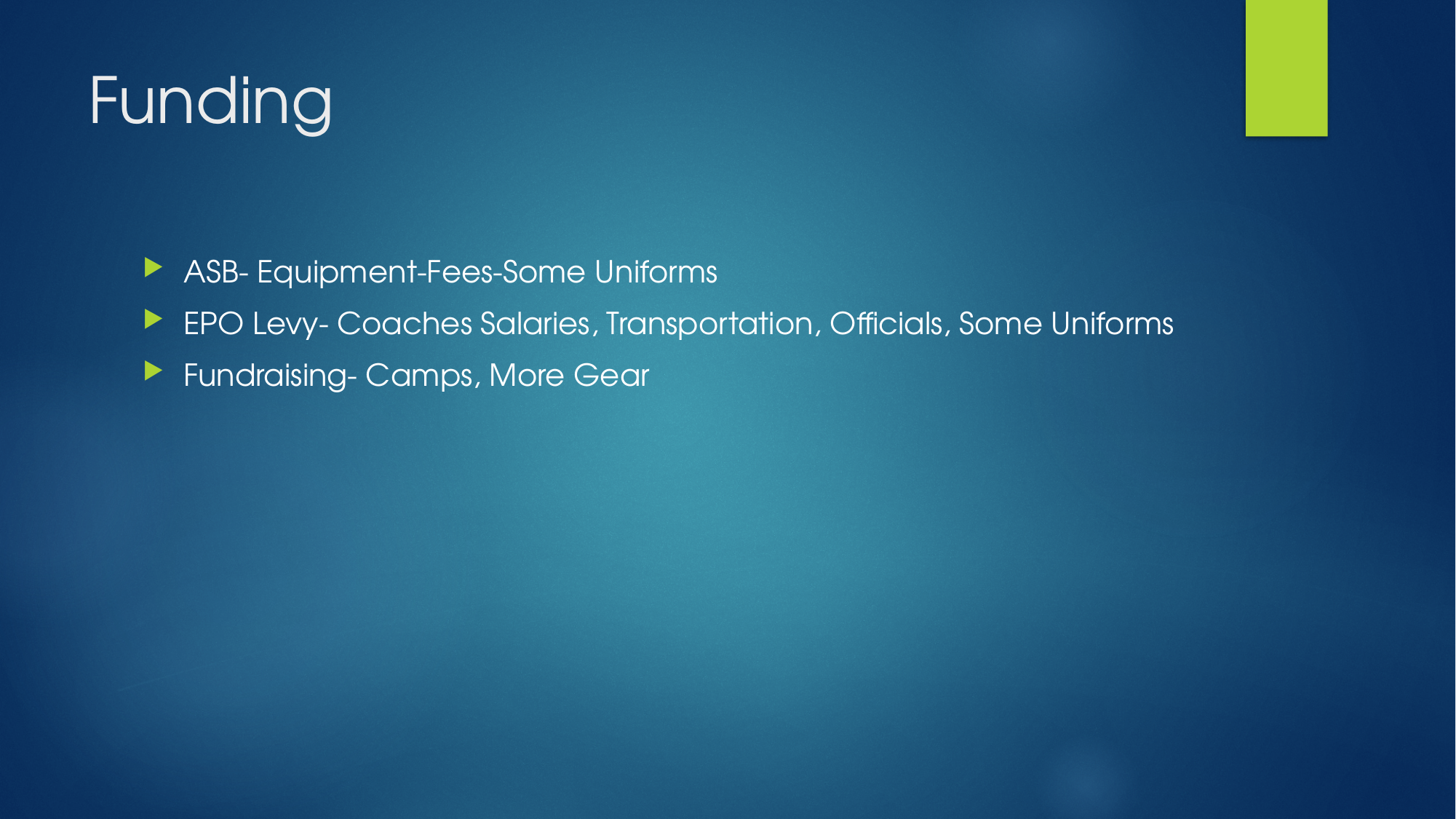

# Funding
ASB- Equipment-Fees-Some Uniforms
EPO Levy- Coaches Salaries, Transportation, Officials, Some Uniforms
Fundraising- Camps, More Gear